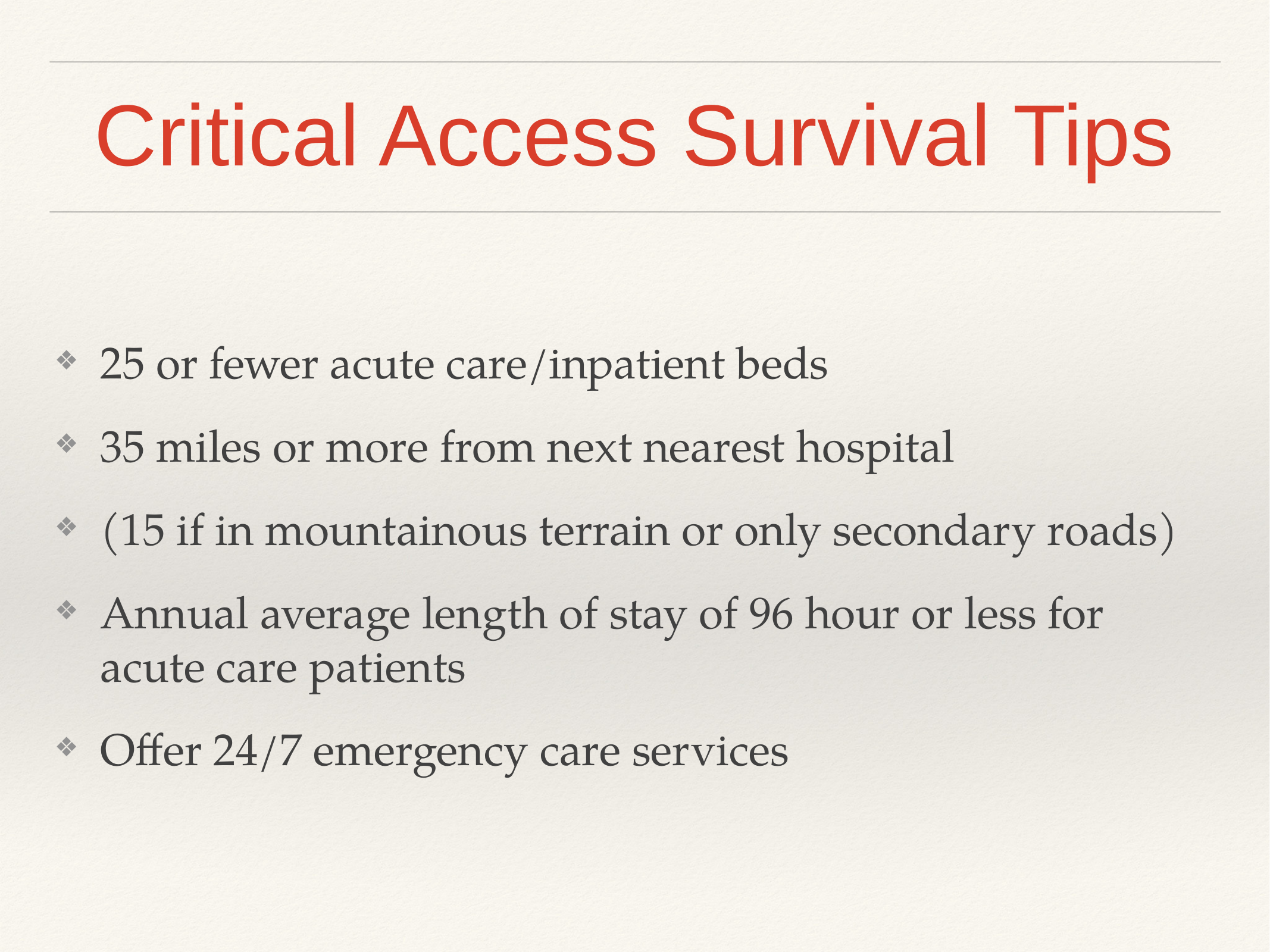

# Critical Access Survival Tips
25 or fewer acute care/inpatient beds
35 miles or more from next nearest hospital
(15 if in mountainous terrain or only secondary roads)
Annual average length of stay of 96 hour or less for acute care patients
Offer 24/7 emergency care services